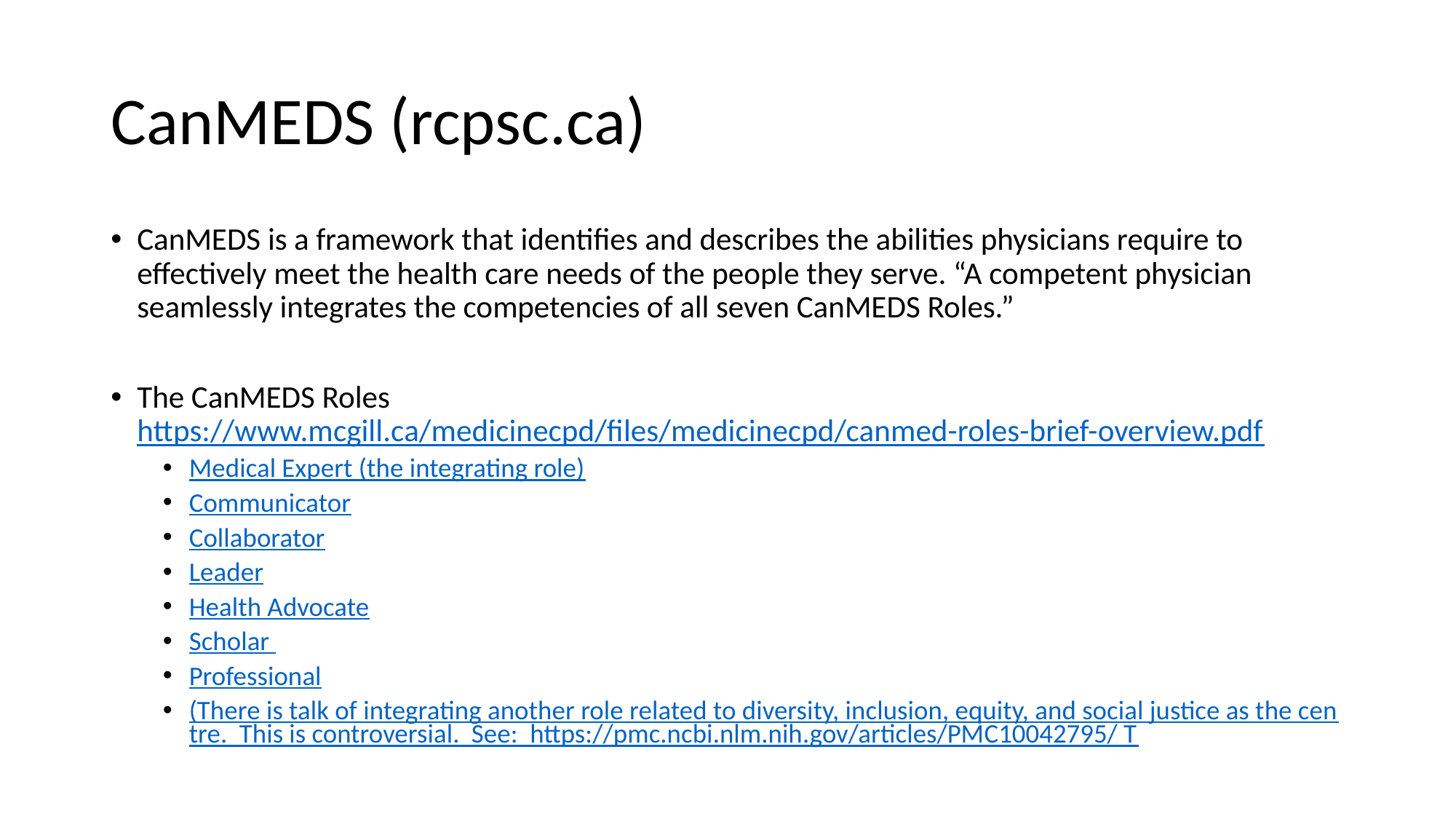

# CanMEDS (rcpsc.ca)
CanMEDS is a framework that identifies and describes the abilities physicians require to effectively meet the health care needs of the people they serve. “A competent physician seamlessly integrates the competencies of all seven CanMEDS Roles.”

The CanMEDS Roles  https://www.mcgill.ca/medicinecpd/files/medicinecpd/canmed-roles-brief-overview.pdf
Medical Expert (the integrating role)
Communicator
Collaborator
Leader
Health Advocate
Scholar
Professional
(There is talk of integrating another role related to diversity, inclusion, equity, and social justice as the centre.  This is controversial.  See:  https://pmc.ncbi.nlm.nih.gov/articles/PMC10042795/ T